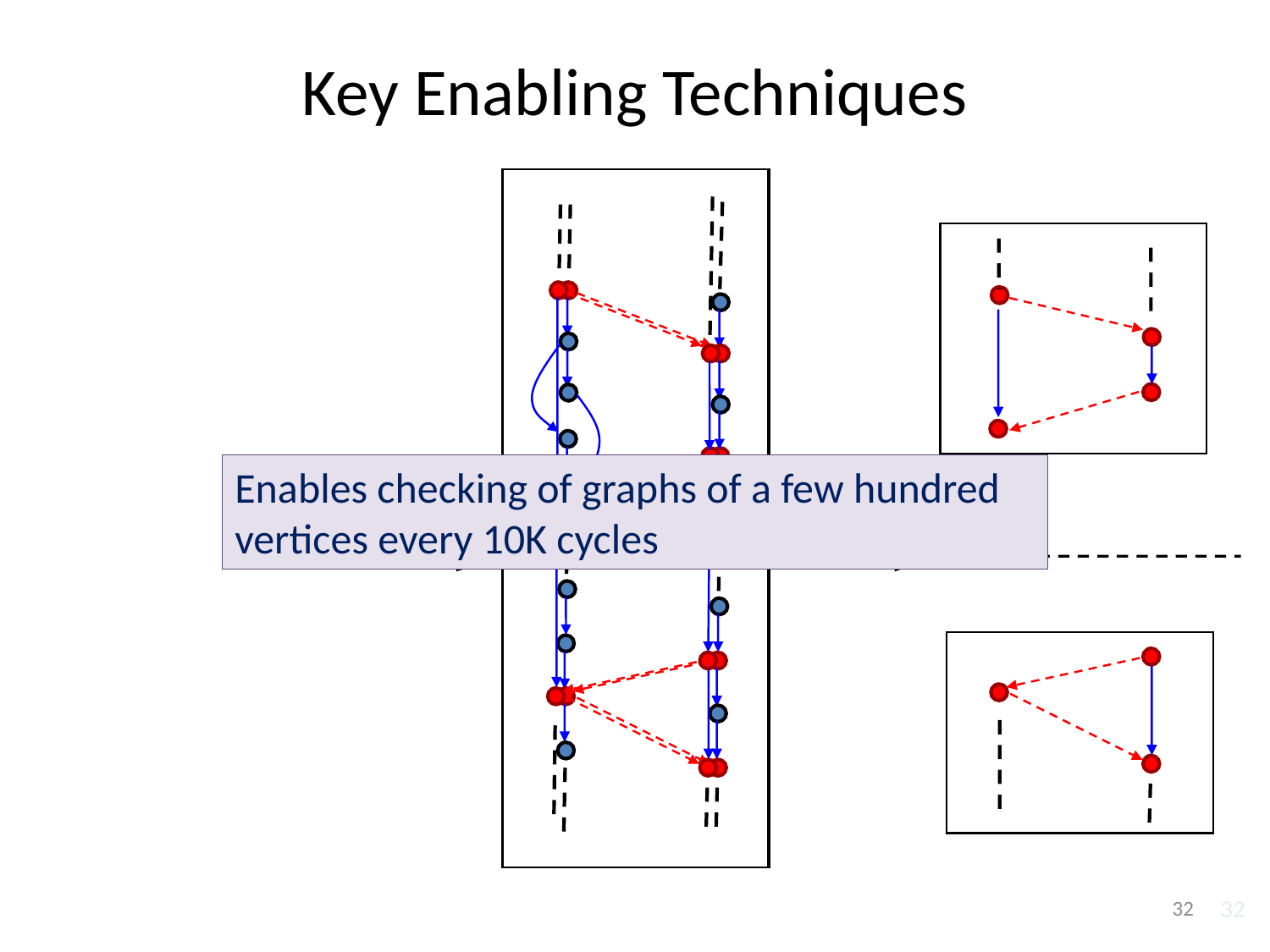

Key Enabling Techniques

Graph Reduction

Graph Slicing

Enables checking of graphs of a few hundred vertices every 10K cycles
32
32